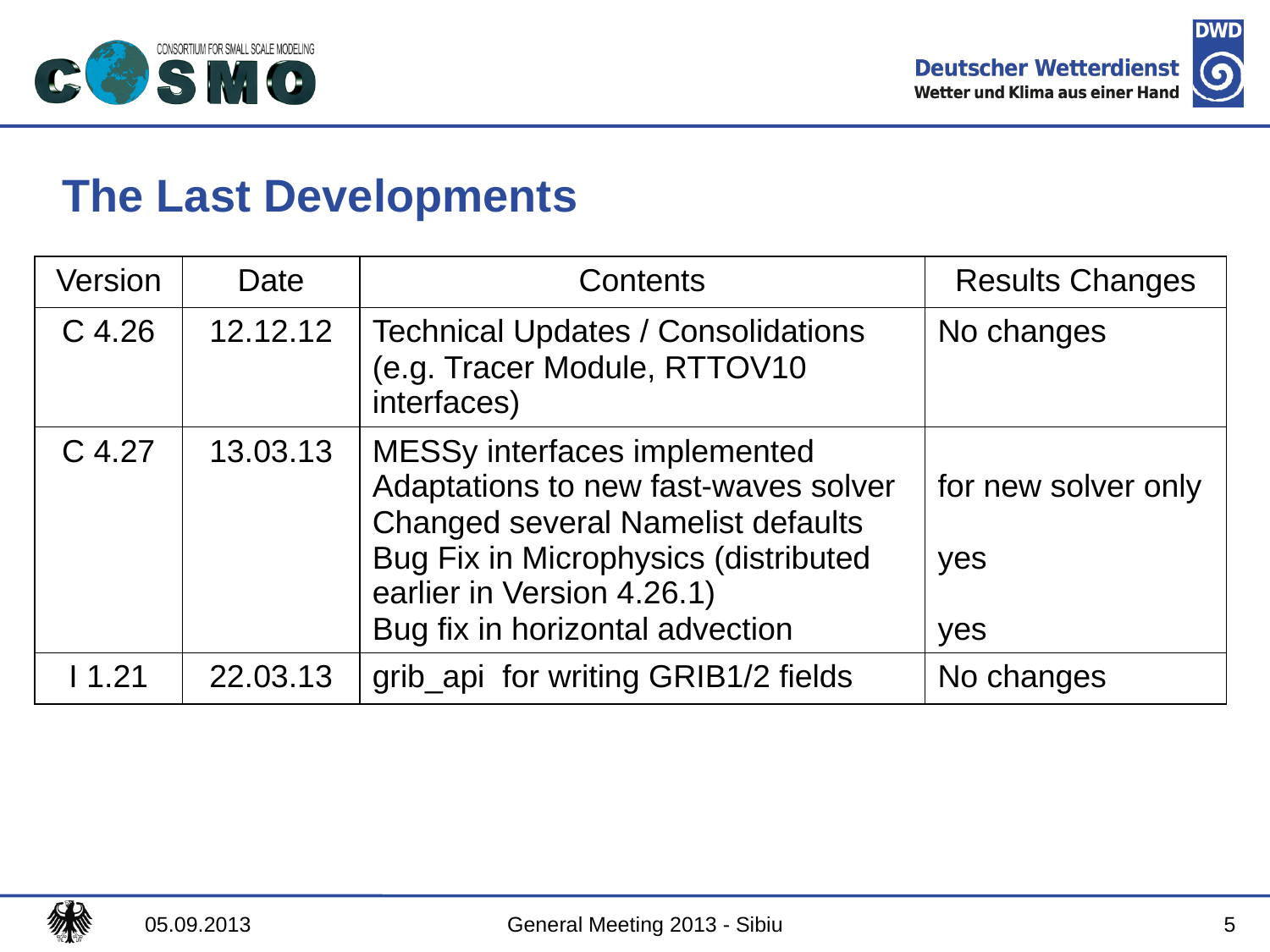

# The Last Developments
| Version | Date | Contents | Results Changes |
| --- | --- | --- | --- |
| C 4.26 | 12.12.12 | Technical Updates / Consolidations (e.g. Tracer Module, RTTOV10 interfaces) | No changes |
| C 4.27 | 13.03.13 | MESSy interfaces implemented Adaptations to new fast-waves solver Changed several Namelist defaults Bug Fix in Microphysics (distributed earlier in Version 4.26.1) Bug fix in horizontal advection | for new solver only yes yes |
| I 1.21 | 22.03.13 | grib\_api for writing GRIB1/2 fields | No changes |
05.09.2013
General Meeting 2013 - Sibiu
5